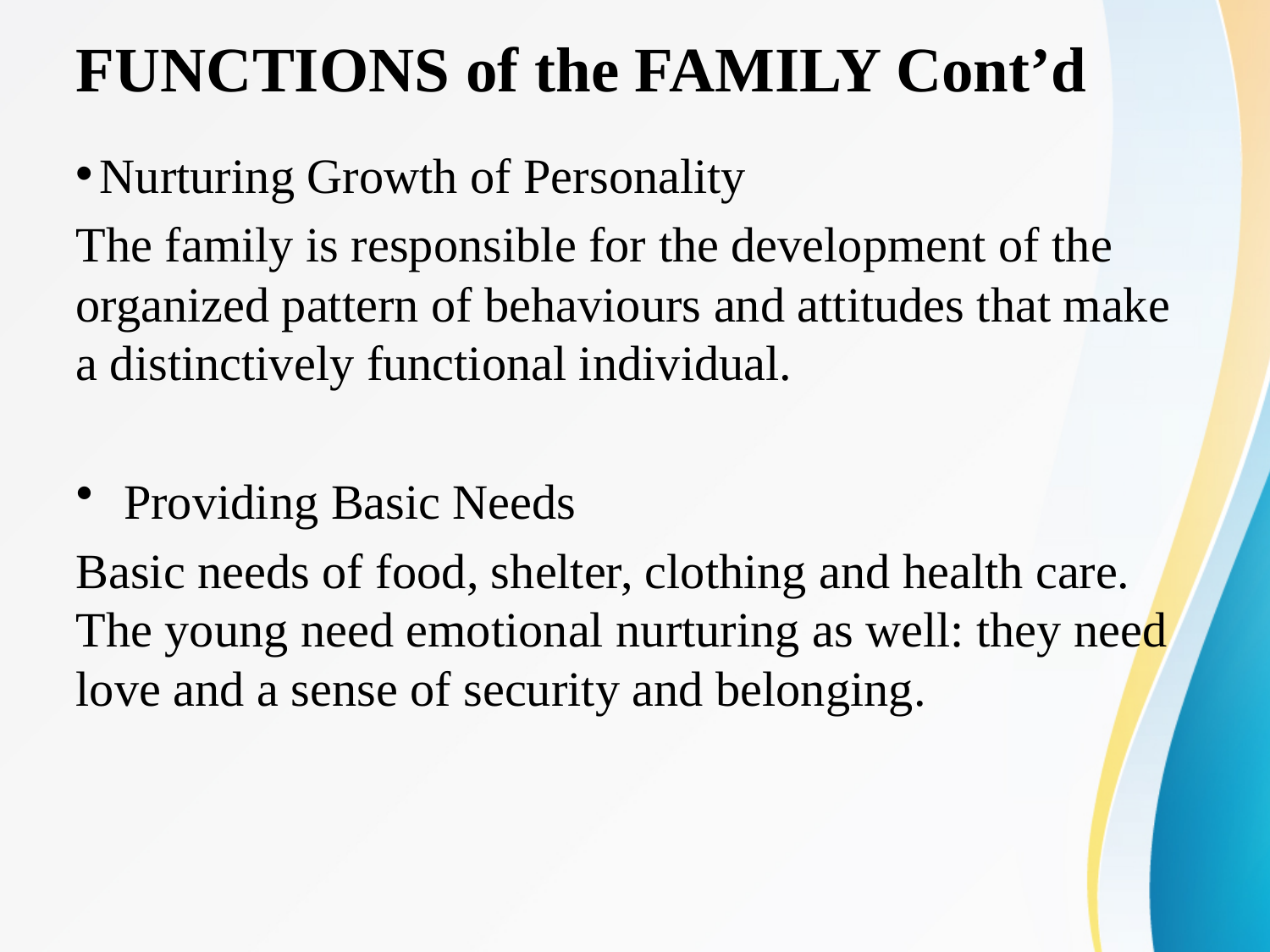

# FUNCTIONS of the FAMILY Cont’d
Nurturing Growth of Personality
The family is responsible for the development of the organized pattern of behaviours and attitudes that make a distinctively functional individual.

Providing Basic Needs
Basic needs of food, shelter, clothing and health care. The young need emotional nurturing as well: they need love and a sense of security and belonging.